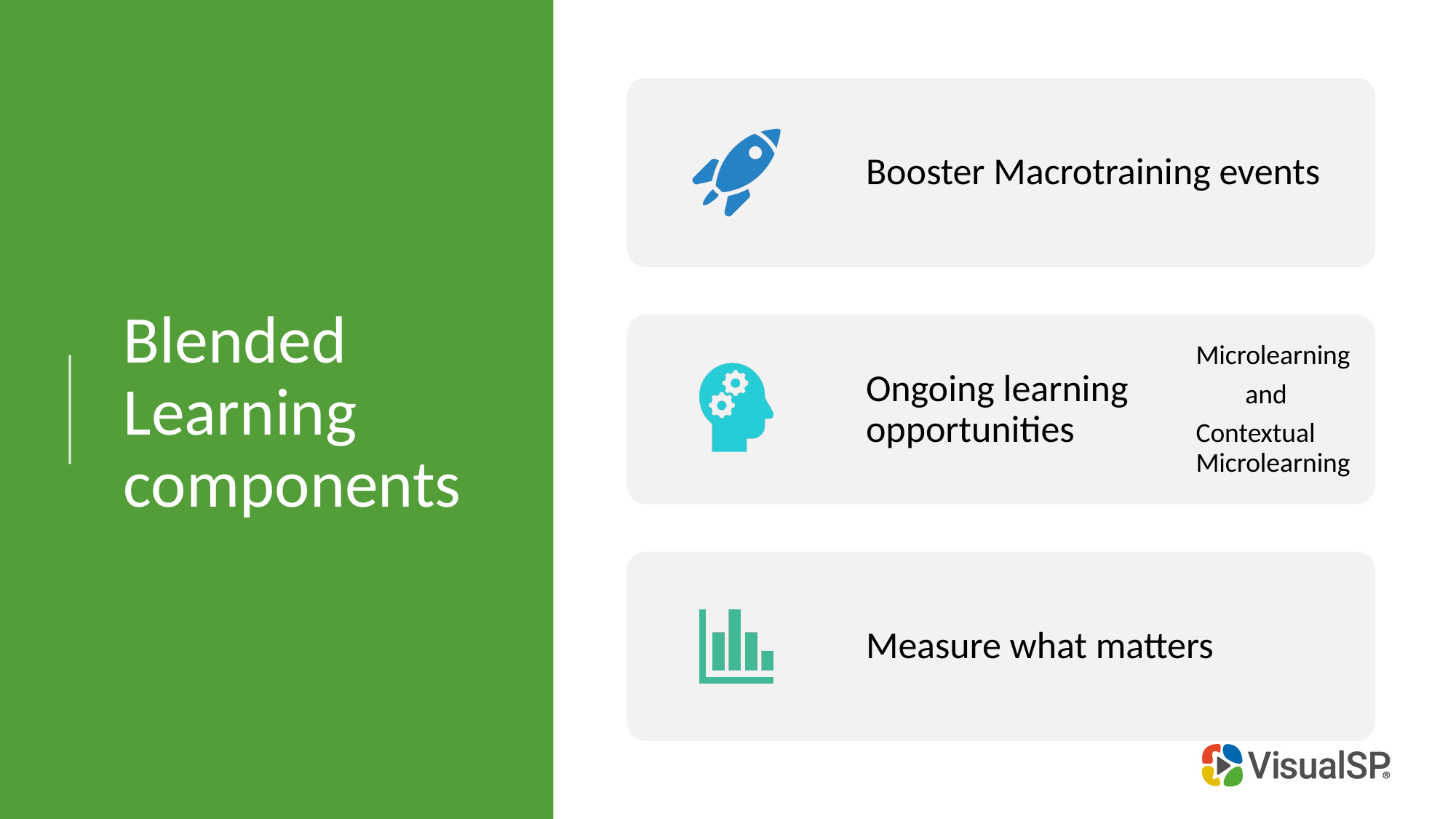

Booster Macrotraining events
# Blended Learning components

Ongoing learning opportunities
Microlearning
        and
Contextual Microlearning

Measure what matters